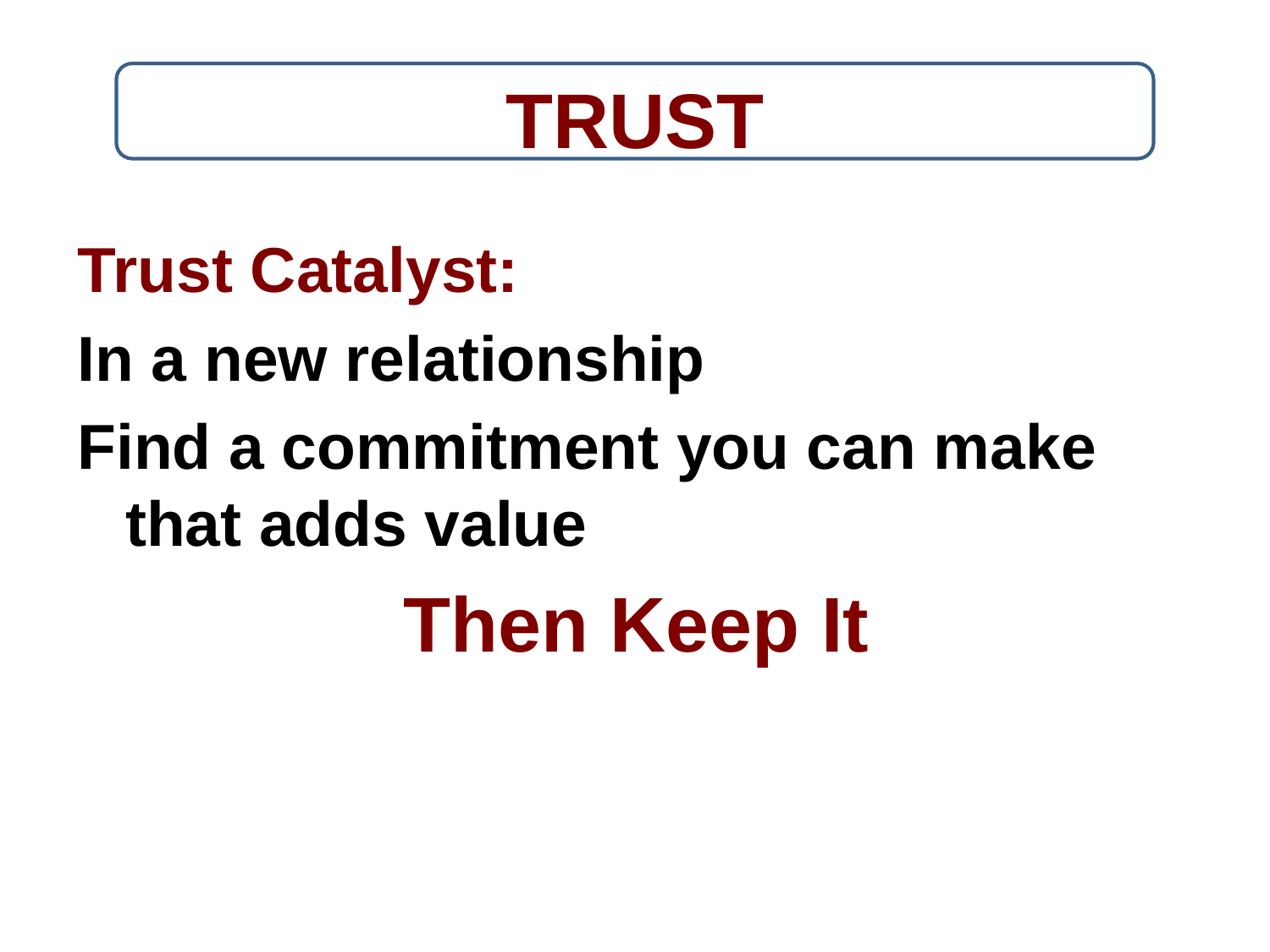

# TRUST

Trust Catalyst:
In a new relationship
Find a commitment you can make that adds value
Then Keep It